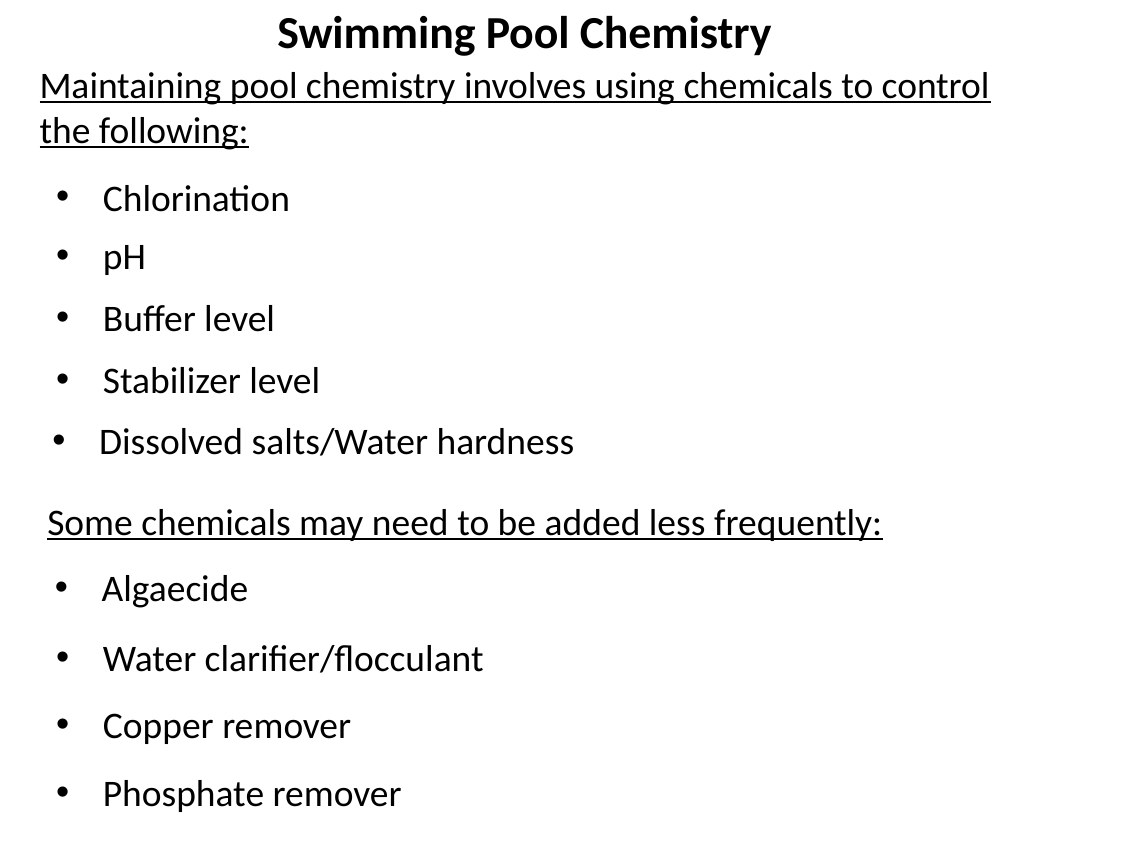

Swimming Pool Chemistry
Maintaining pool chemistry involves using chemicals to control the following:
Chlorination
pH
Buffer level
Stabilizer level
Dissolved salts/Water hardness
Some chemicals may need to be added less frequently:
Algaecide
Water clarifier/flocculant
Copper remover
Phosphate remover